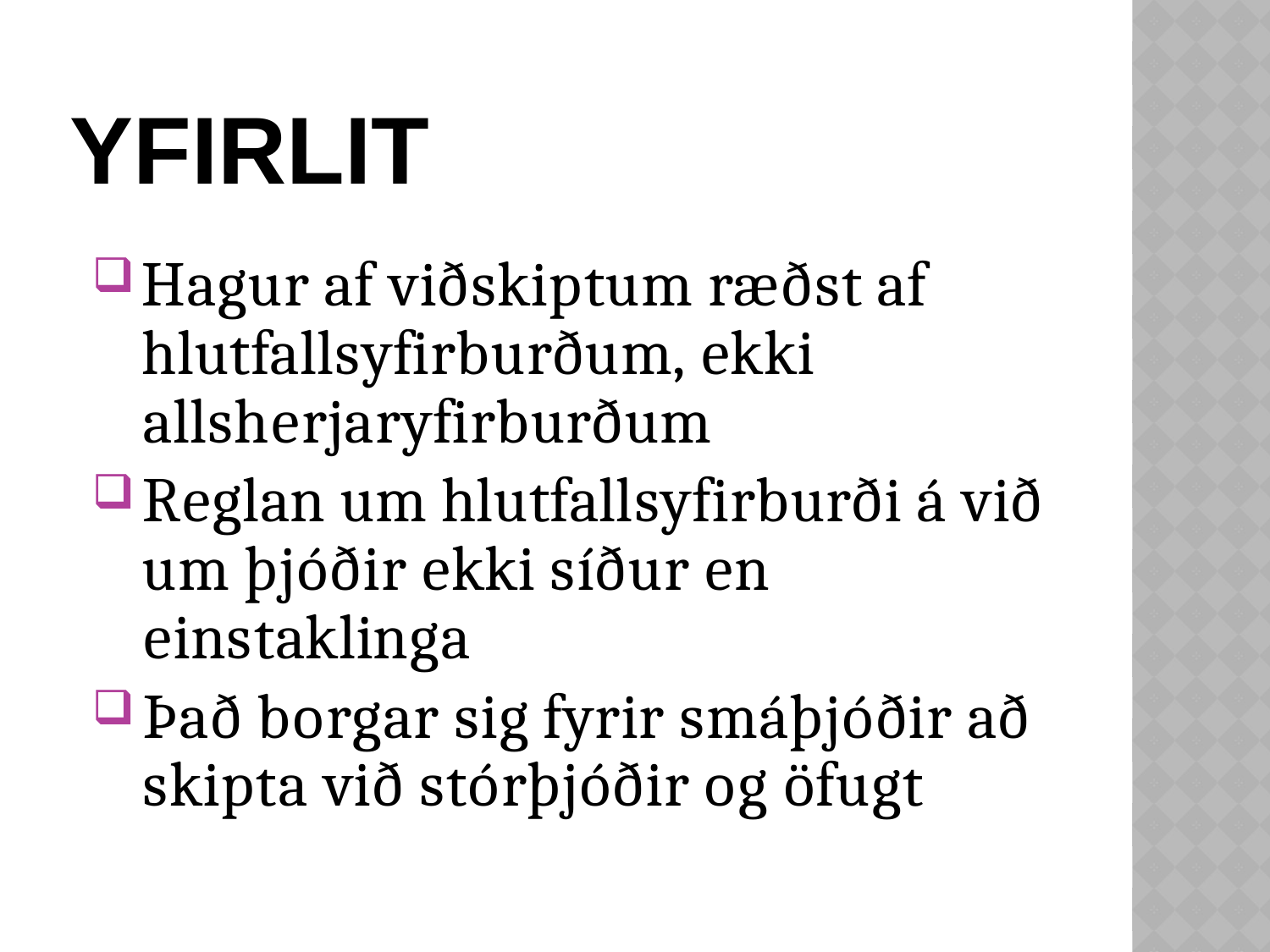

# Yfirlit
Hagur af viðskiptum ræðst af hlutfallsyfirburðum, ekki allsherjaryfirburðum
Reglan um hlutfallsyfirburði á við um þjóðir ekki síður en einstaklinga
Það borgar sig fyrir smáþjóðir að skipta við stórþjóðir og öfugt